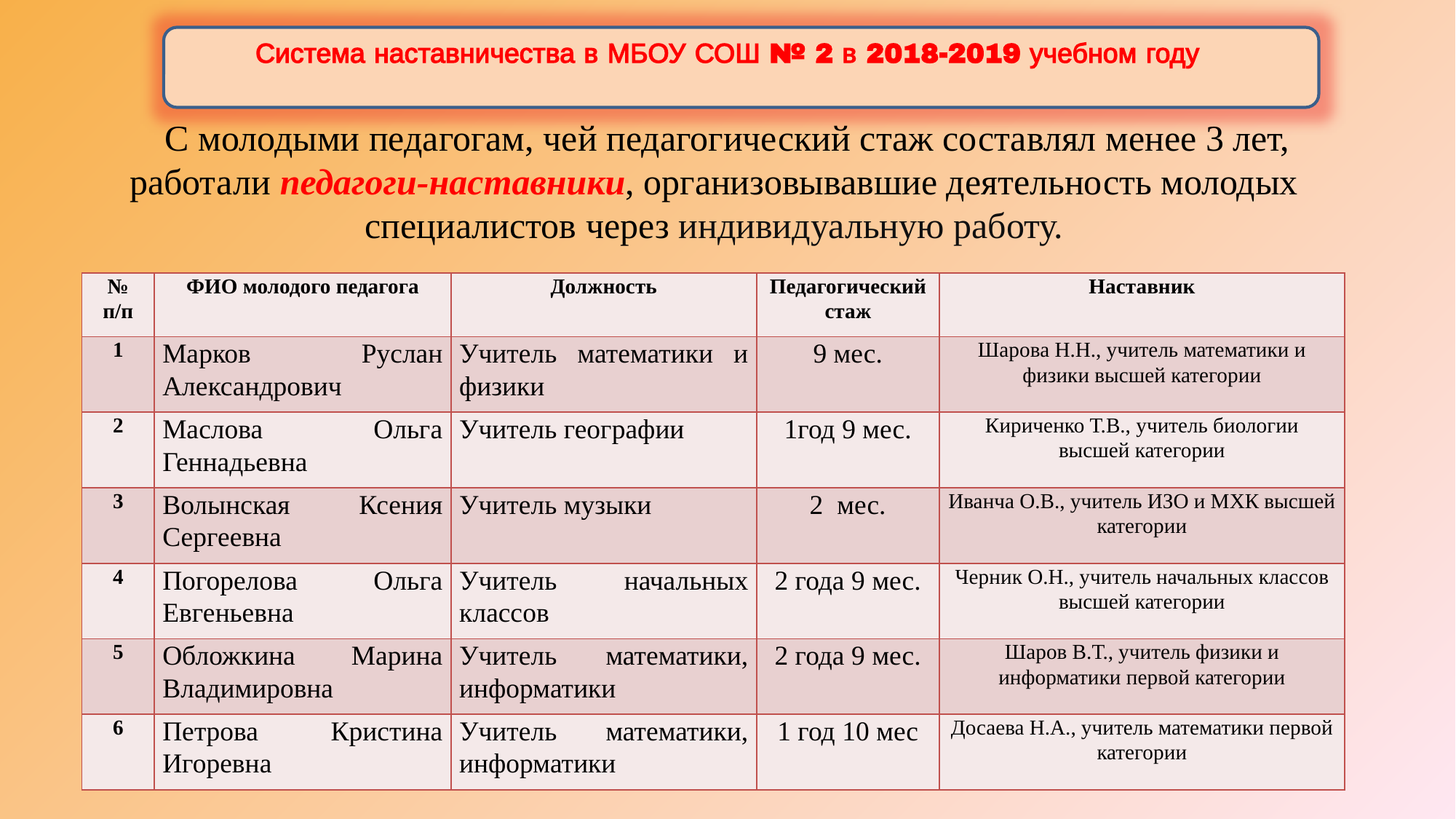

# Система наставничества в МБОУ СОШ № 2 в 2018-2019 учебном году

   С молодыми педагогам, чей педагогический стаж составлял менее 3 лет, работали педагоги-наставники, организовывавшие деятельность молодых специалистов через индивидуальную работу.

| № п/п | ФИО молодого педагога | Должность | Педагогический стаж | Наставник |
| --- | --- | --- | --- | --- |
| 1 | Марков Руслан Александрович | Учитель математики и физики | 9 мес. | Шарова Н.Н., учитель математики и физики высшей категории |
| 2 | Маслова Ольга Геннадьевна | Учитель географии | 1год 9 мес. | Кириченко Т.В., учитель биологии высшей категории |
| 3 | Волынская Ксения Сергеевна | Учитель музыки | 2 мес. | Иванча О.В., учитель ИЗО и МХК высшей категории |
| 4 | Погорелова Ольга Евгеньевна | Учитель начальных классов | 2 года 9 мес. | Черник О.Н., учитель начальных классов высшей категории |
| 5 | Обложкина Марина Владимировна | Учитель математики, информатики | 2 года 9 мес. | Шаров В.Т., учитель физики и информатики первой категории |
| 6 | Петрова Кристина Игоревна | Учитель математики, информатики | 1 год 10 мес | Досаева Н.А., учитель математики первой категории |